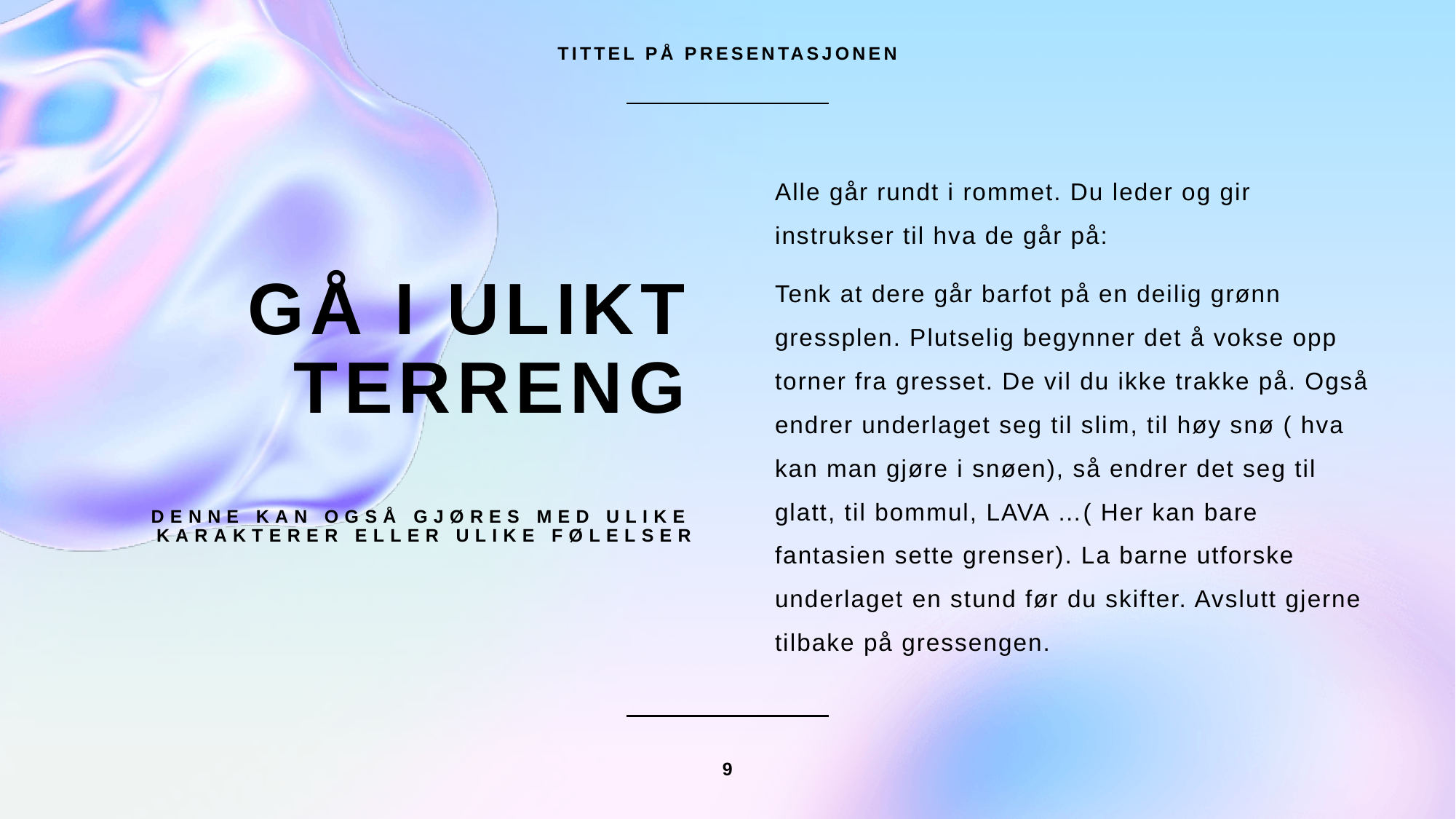

TITTEL PÅ PRESENTASJONEN
Alle går rundt i rommet. Du leder og gir instrukser til hva de går på:
Tenk at dere går barfot på en deilig grønn gressplen. Plutselig begynner det å vokse opp torner fra gresset. De vil du ikke trakke på. Også endrer underlaget seg til slim, til høy snø ( hva kan man gjøre i snøen), så endrer det seg til glatt, til bommul, LAVA …( Her kan bare fantasien sette grenser). La barne utforske underlaget en stund før du skifter. Avslutt gjerne tilbake på gressengen.
# Gå i ulikt terreng Denne kan også gjøres med ulike karakterer eller ulike følelser
9